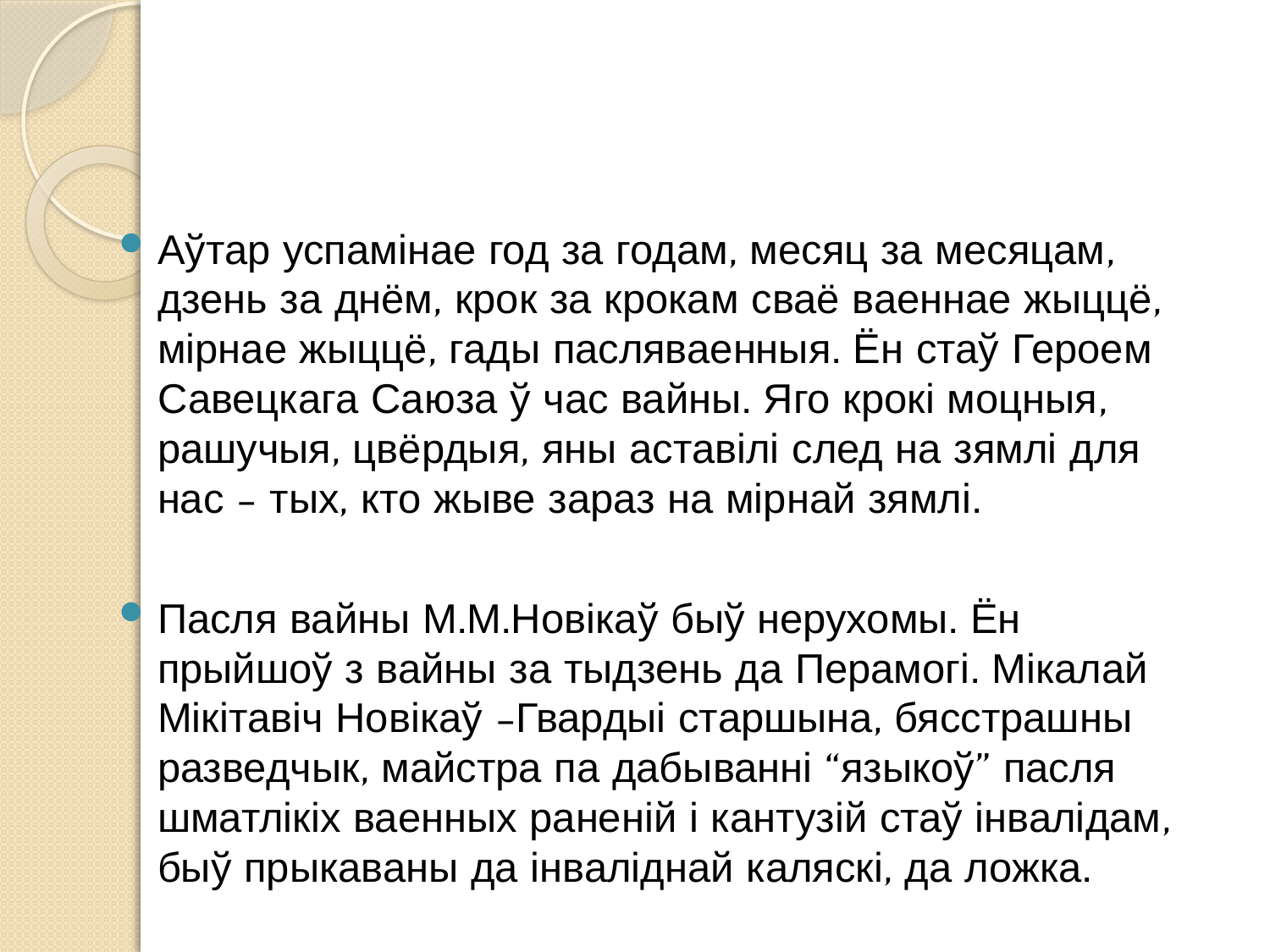

Аўтар успамінае год за годам, месяц за месяцам, дзень за днём, крок за крокам сваё ваеннае жыццё, мірнае жыццё, гады пасляваенныя. Ён стаў Героем Савецкага Саюза ў час вайны. Яго крокі моцныя, рашучыя, цвёрдыя, яны аставілі след на зямлі для нас – тых, кто жыве зараз на мірнай зямлі.

Пасля вайны М.М.Новікаў быў нерухомы. Ён прыйшоў з вайны за тыдзень да Перамогі. Мікалай Мікітавіч Новікаў –Гвардыі старшына, бясстрашны разведчык, майстра па дабыванні “языкоў” пасля шматлікіх ваенных раненій і кантузій стаў інвалідам, быў прыкаваны да інваліднай каляскі, да ложка.